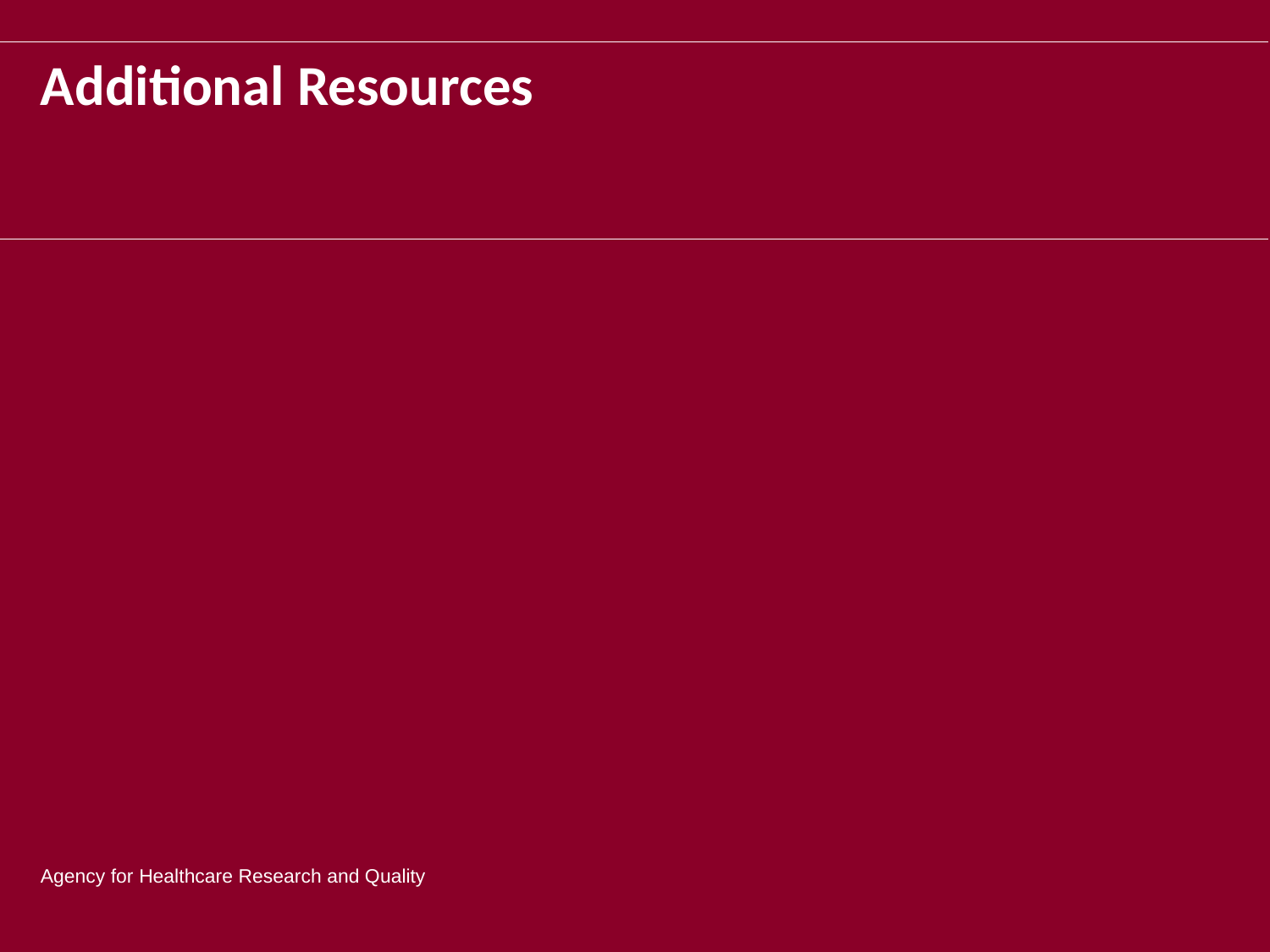

Additional Resources

Agency for Healthcare Research and Quality